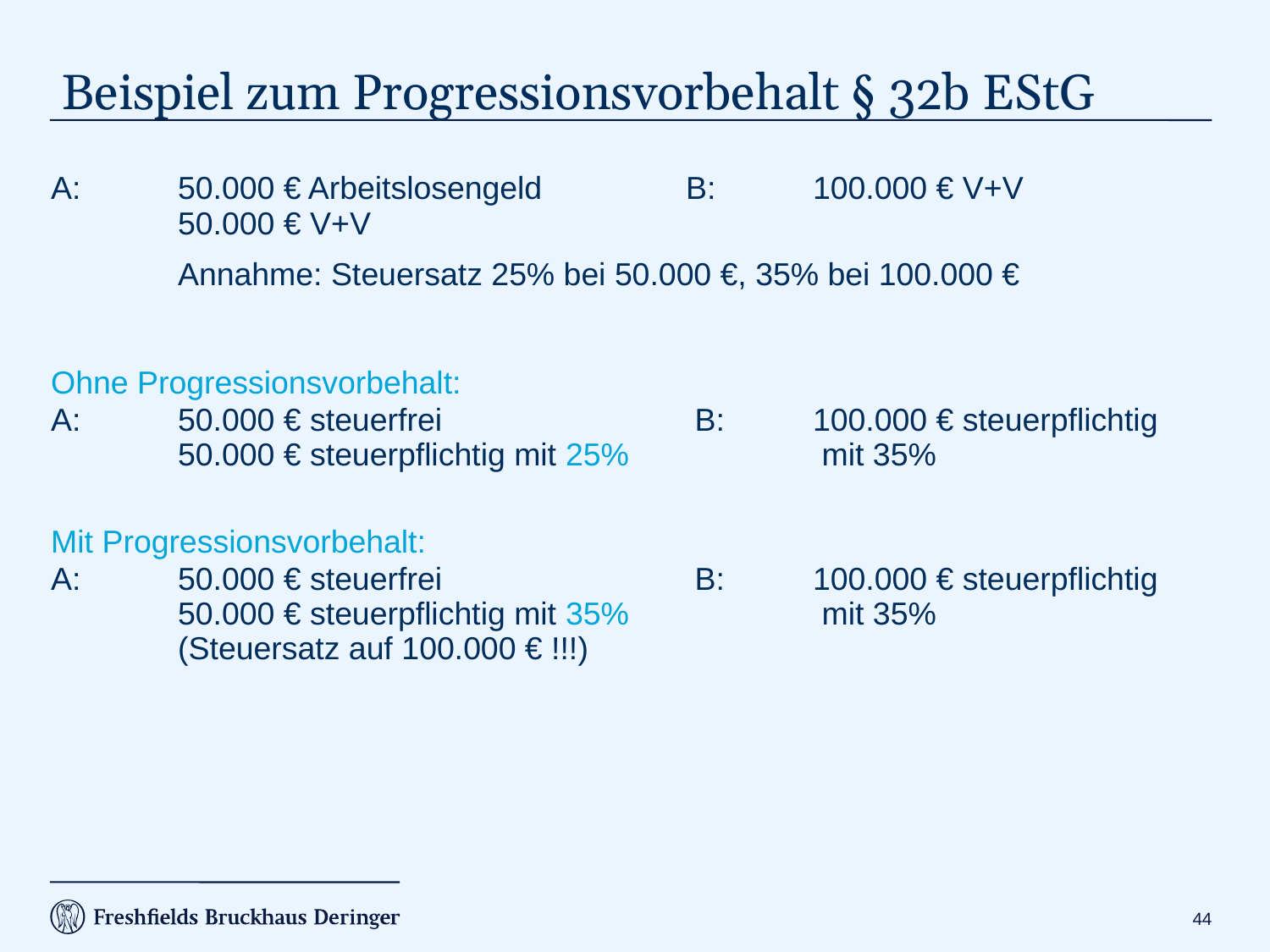

# Beispiel zum Progressionsvorbehalt § 32b EStG
A: 	50.000 € Arbeitslosengeld		B:	100.000 € V+V
	50.000 € V+V
	Annahme: Steuersatz 25% bei 50.000 €, 35% bei 100.000 €

Ohne Progressionsvorbehalt:
A:	50.000 € steuerfrei		 B: 	100.000 € steuerpflichtig
	50.000 € steuerpflichtig mit 25%		 mit 35%

Mit Progressionsvorbehalt:
A:	50.000 € steuerfrei		 B: 	100.000 € steuerpflichtig
	50.000 € steuerpflichtig mit 35%		 mit 35%
	(Steuersatz auf 100.000 € !!!)

44